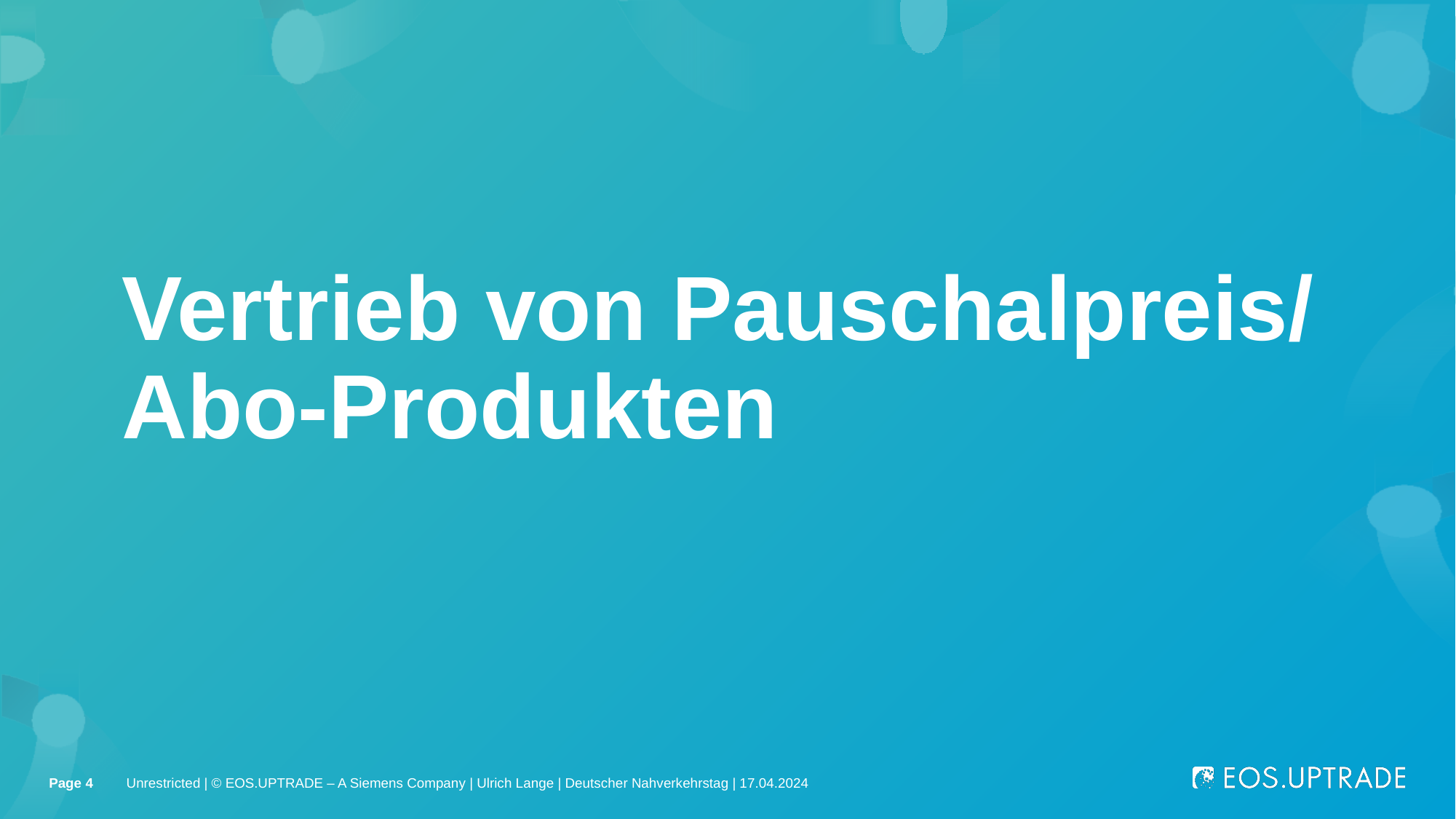

# Vertrieb von Pauschalpreis/ Abo-Produkten
Page 4
Unrestricted | © EOS.UPTRADE – A Siemens Company | Ulrich Lange | Deutscher Nahverkehrstag | 17.04.2024